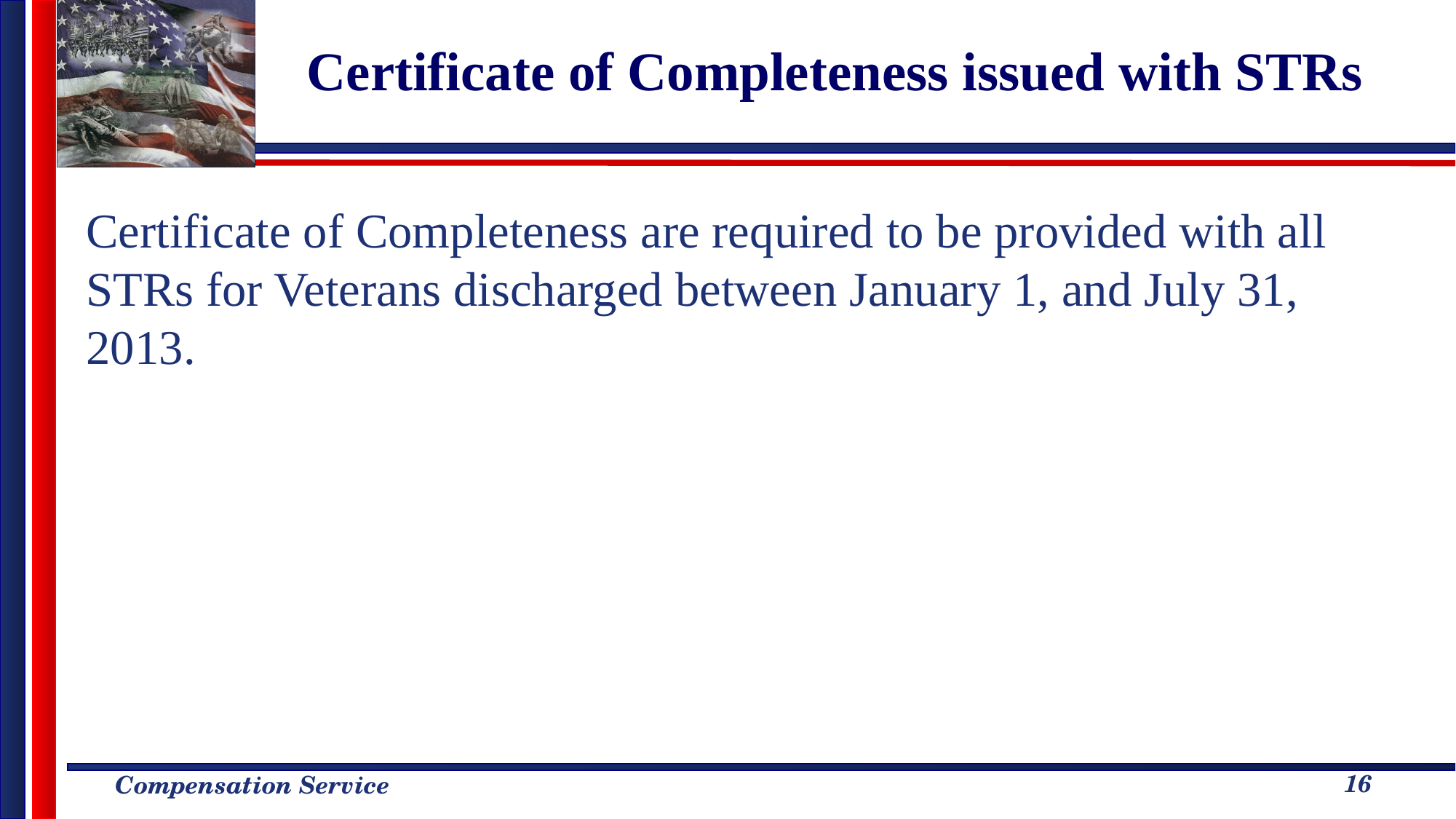

# Certificate of Completeness issued with STRs
Certificate of Completeness are required to be provided with all STRs for Veterans discharged between January 1, and July 31, 2013.
16